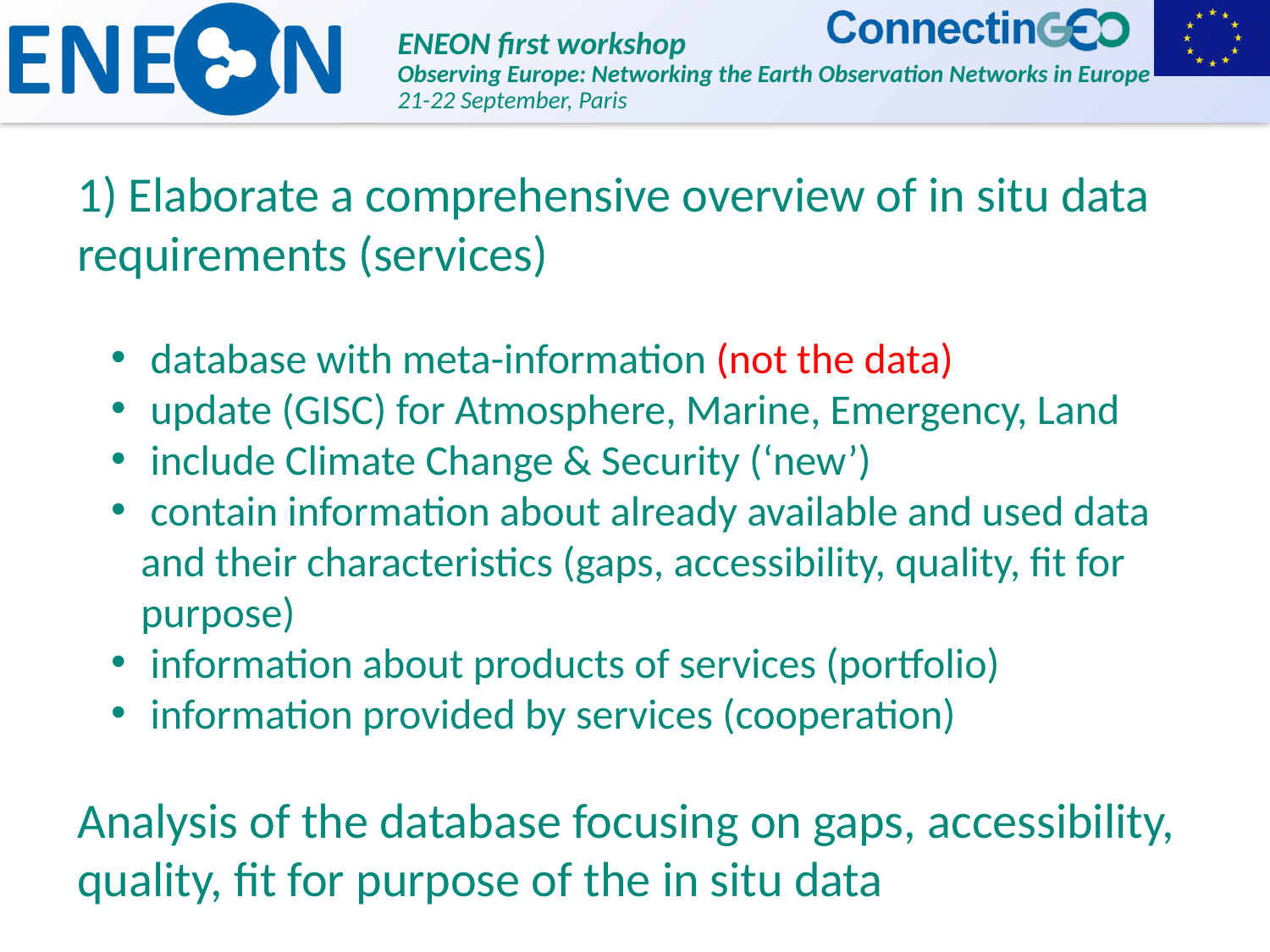

1) Elaborate a comprehensive overview of in situ data requirements (services)

 database with meta-information (not the data)
 update (GISC) for Atmosphere, Marine, Emergency, Land
 include Climate Change & Security (‘new’)
 contain information about already available and used data and their characteristics (gaps, accessibility, quality, fit for purpose)
 information about products of services (portfolio)
 information provided by services (cooperation)

Analysis of the database focusing on gaps, accessibility, quality, fit for purpose of the in situ data